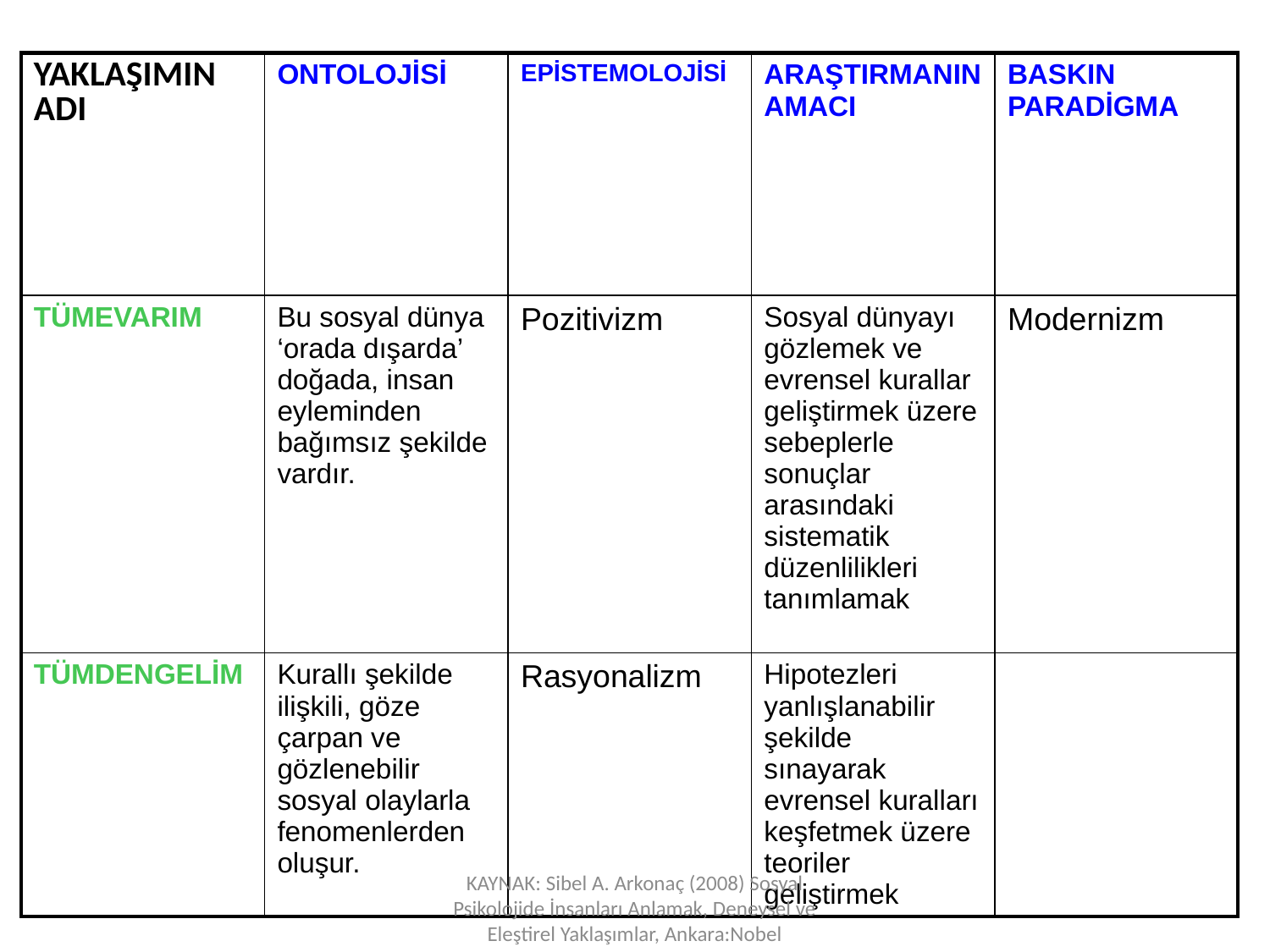

| YAKLAŞIMIN ADI | ONTOLOJİSİ | EPİSTEMOLOJİSİ | ARAŞTIRMANIN AMACI | BASKIN PARADİGMA |
| --- | --- | --- | --- | --- |
| TÜMEVARIM | Bu sosyal dünya ‘orada dışarda’ doğada, insan eyleminden bağımsız şekilde vardır. | Pozitivizm | Sosyal dünyayı gözlemek ve evrensel kurallar geliştirmek üzere sebeplerle sonuçlar arasındaki sistematik düzenlilikleri tanımlamak | Modernizm |
| TÜMDENGELİM | Kurallı şekilde ilişkili, göze çarpan ve gözlenebilir sosyal olaylarla fenomenlerden oluşur. | Rasyonalizm | Hipotezleri yanlışlanabilir şekilde sınayarak evrensel kuralları keşfetmek üzere teoriler geliştirmek |  |
KAYNAK: Sibel A. Arkonaç (2008) Sosyal Psikolojide İnsanları Anlamak, Deneysel ve Eleştirel Yaklaşımlar, Ankara:Nobel